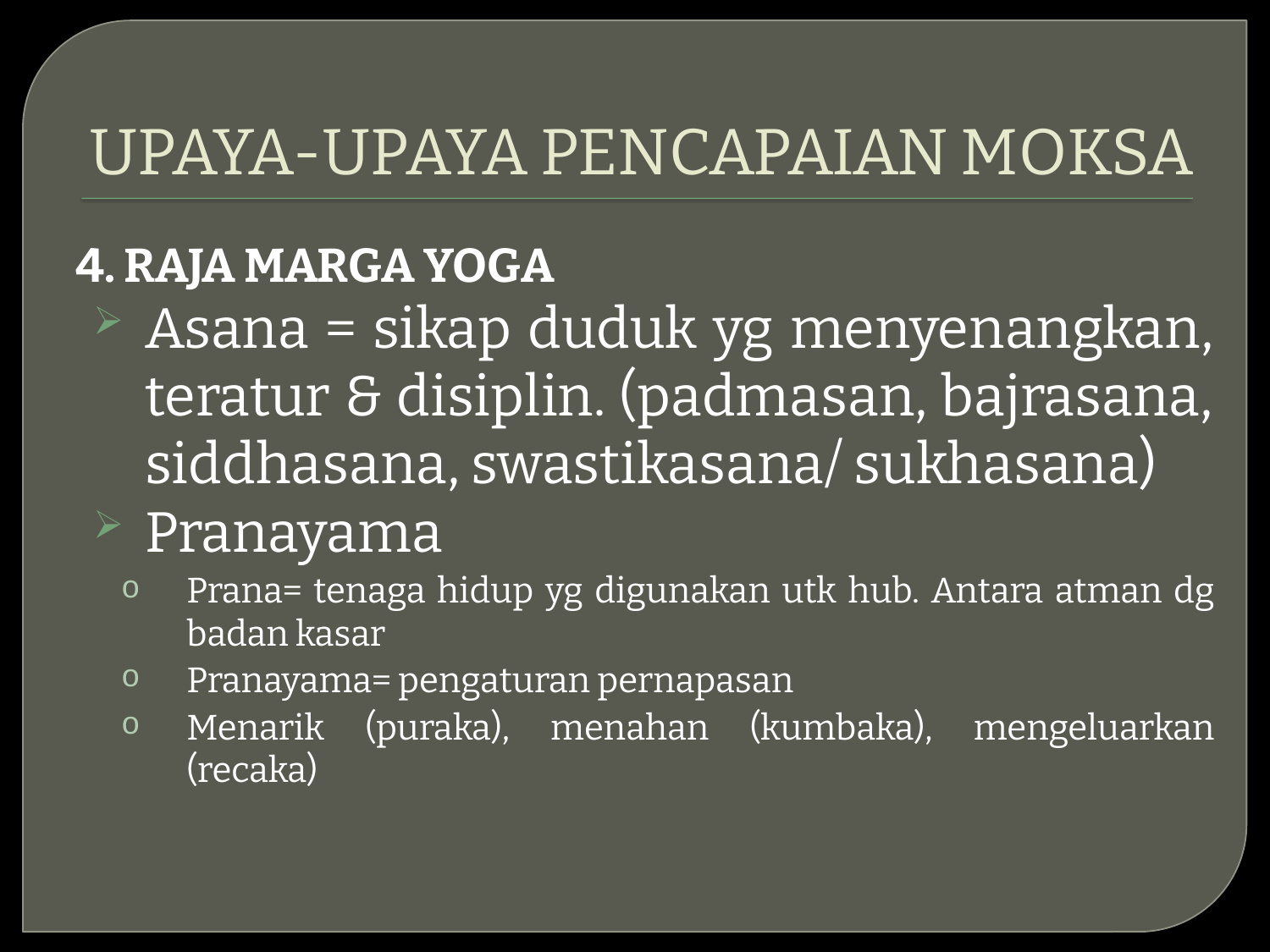

# UPAYA-UPAYA PENCAPAIAN MOKSA
4. RAJA MARGA YOGA
Asana = sikap duduk yg menyenangkan, teratur & disiplin. (padmasan, bajrasana, siddhasana, swastikasana/ sukhasana)
Pranayama
Prana= tenaga hidup yg digunakan utk hub. Antara atman dg badan kasar
Pranayama= pengaturan pernapasan
Menarik (puraka), menahan (kumbaka), mengeluarkan (recaka)